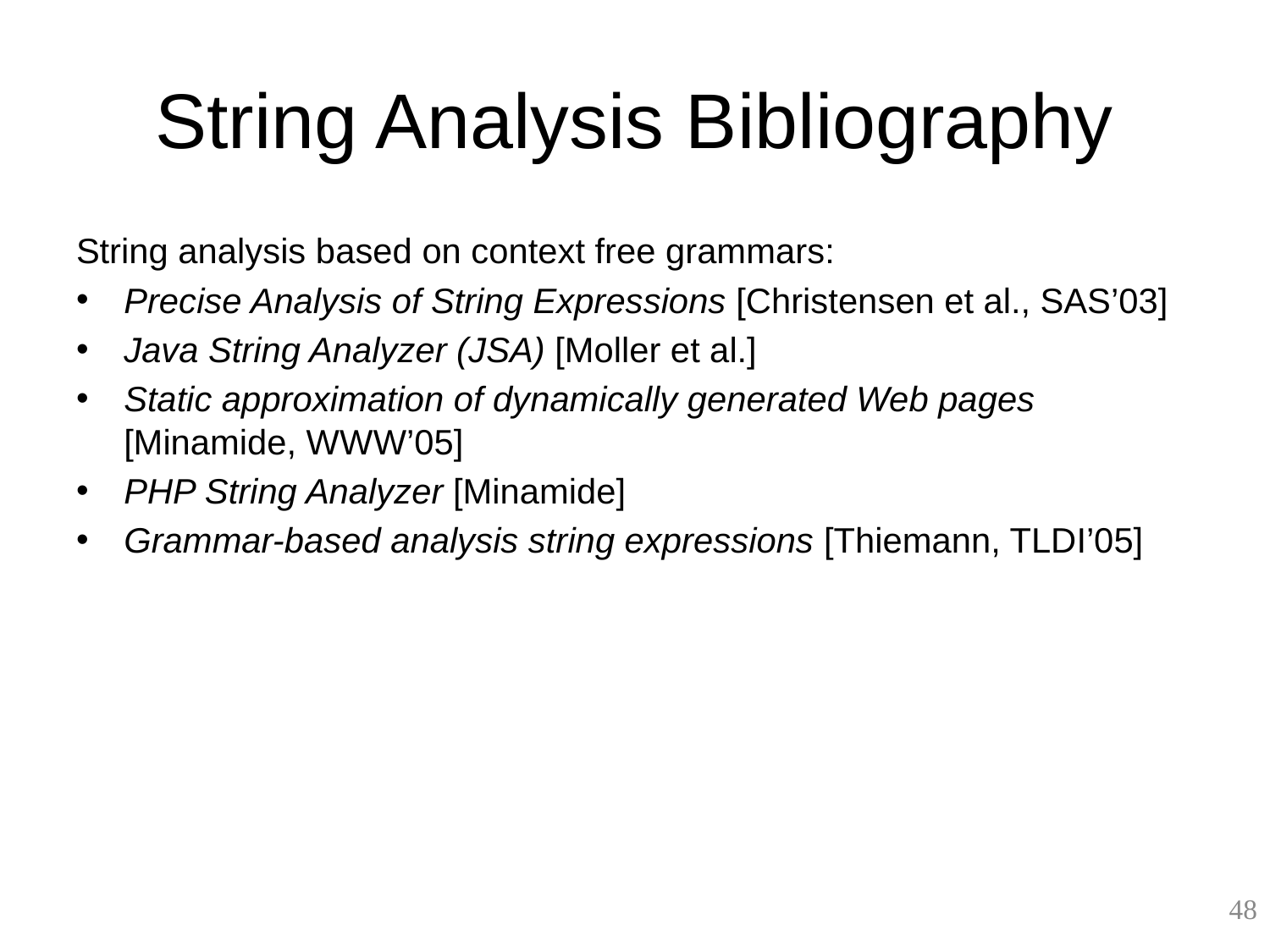

# String Analysis Bibliography
String analysis based on context free grammars:
Precise Analysis of String Expressions [Christensen et al., SAS’03]
Java String Analyzer (JSA) [Moller et al.]
Static approximation of dynamically generated Web pages [Minamide, WWW’05]
PHP String Analyzer [Minamide]
Grammar-based analysis string expressions [Thiemann, TLDI’05]

48